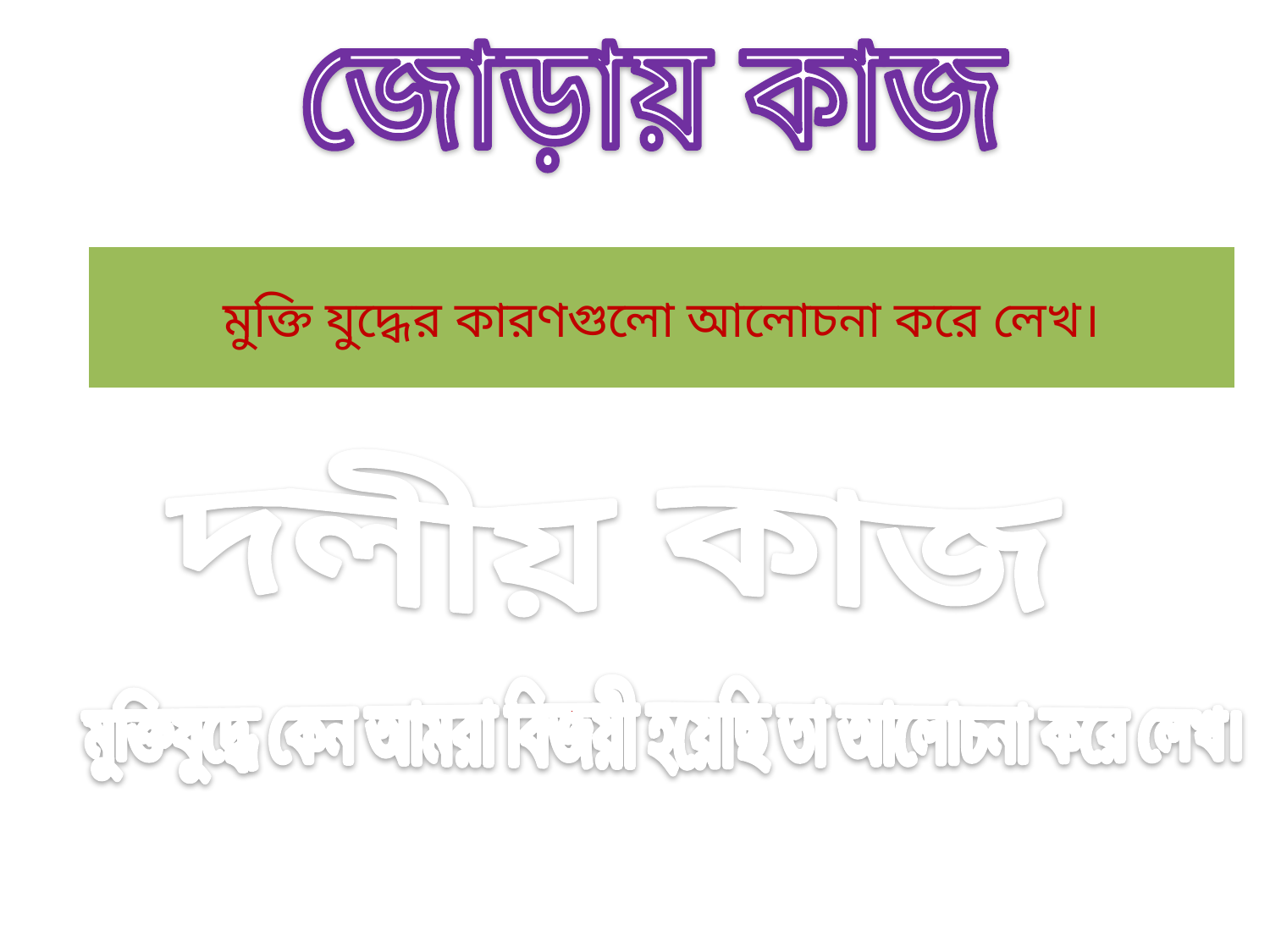

জোড়ায় কাজ
মুক্তি যুদ্ধের কারণগুলো আলোচনা করে লেখ।
দলীয় কাজ
মুক্তিযুদ্ধে কেন আমরা বিজয়ী হয়েছি তা আলোচনা করে লেখ।